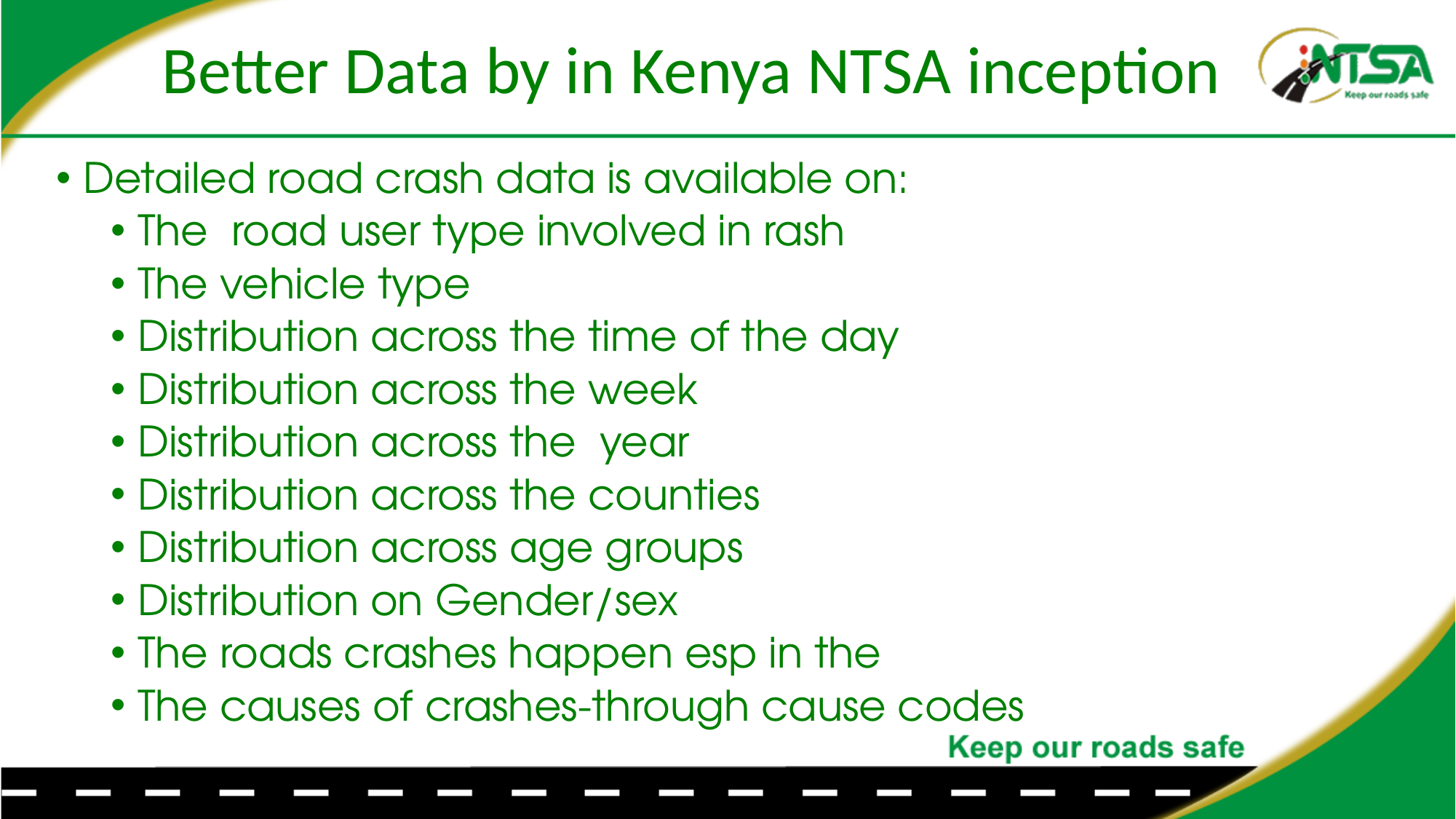

# Better Data by in Kenya NTSA inception
Detailed road crash data is available on:
The  road user type involved in rash
The vehicle type
Distribution across the time of the day
Distribution across the week
Distribution across the  year
Distribution across the counties
Distribution across age groups
Distribution on Gender/sex
The roads crashes happen esp in the
The causes of crashes-through cause codes